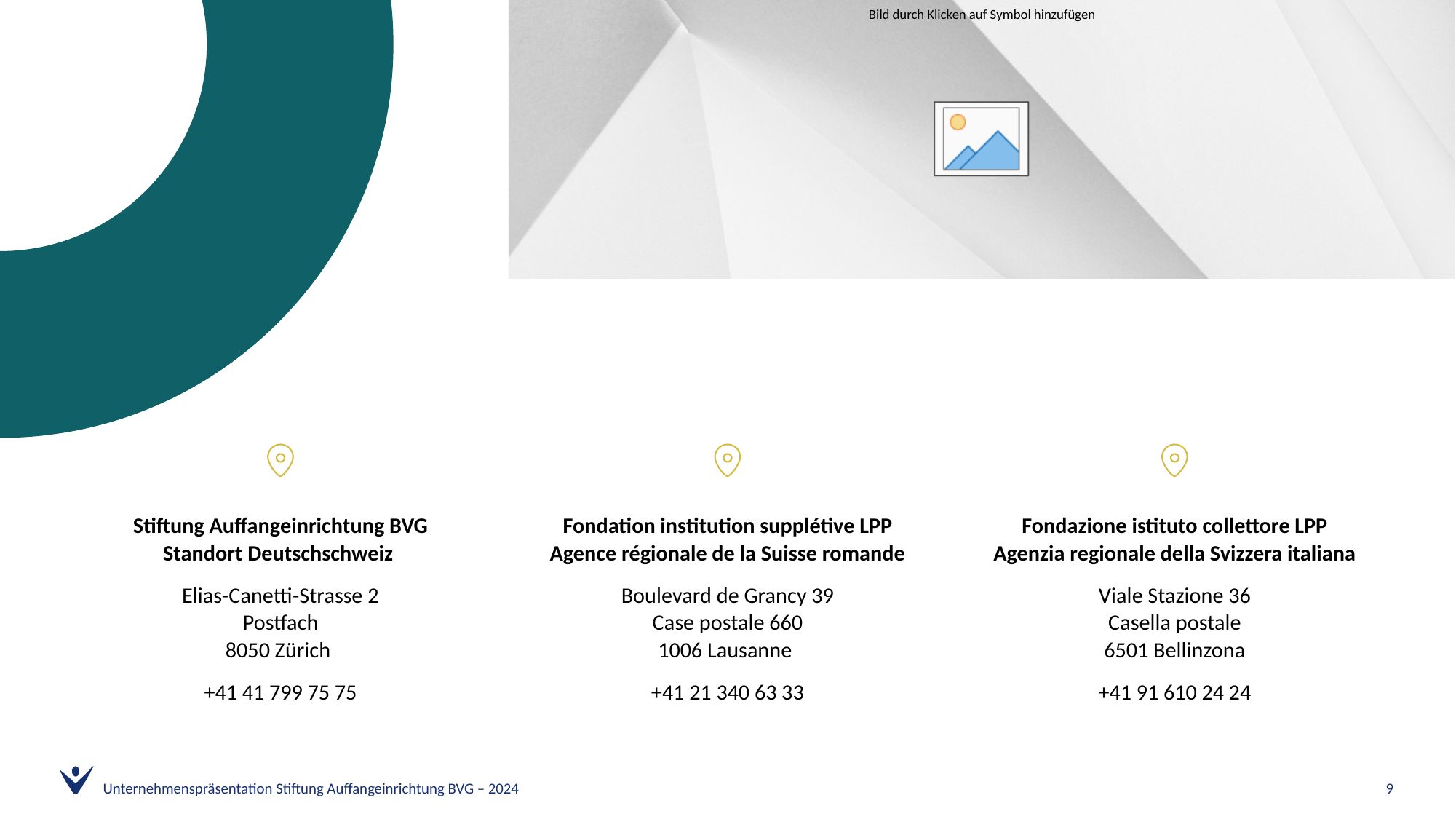

Unternehmenspräsentation Stiftung Auffangeinrichtung BVG – 2024
9
Anlass / Gremium, TT. Monat JJJJ